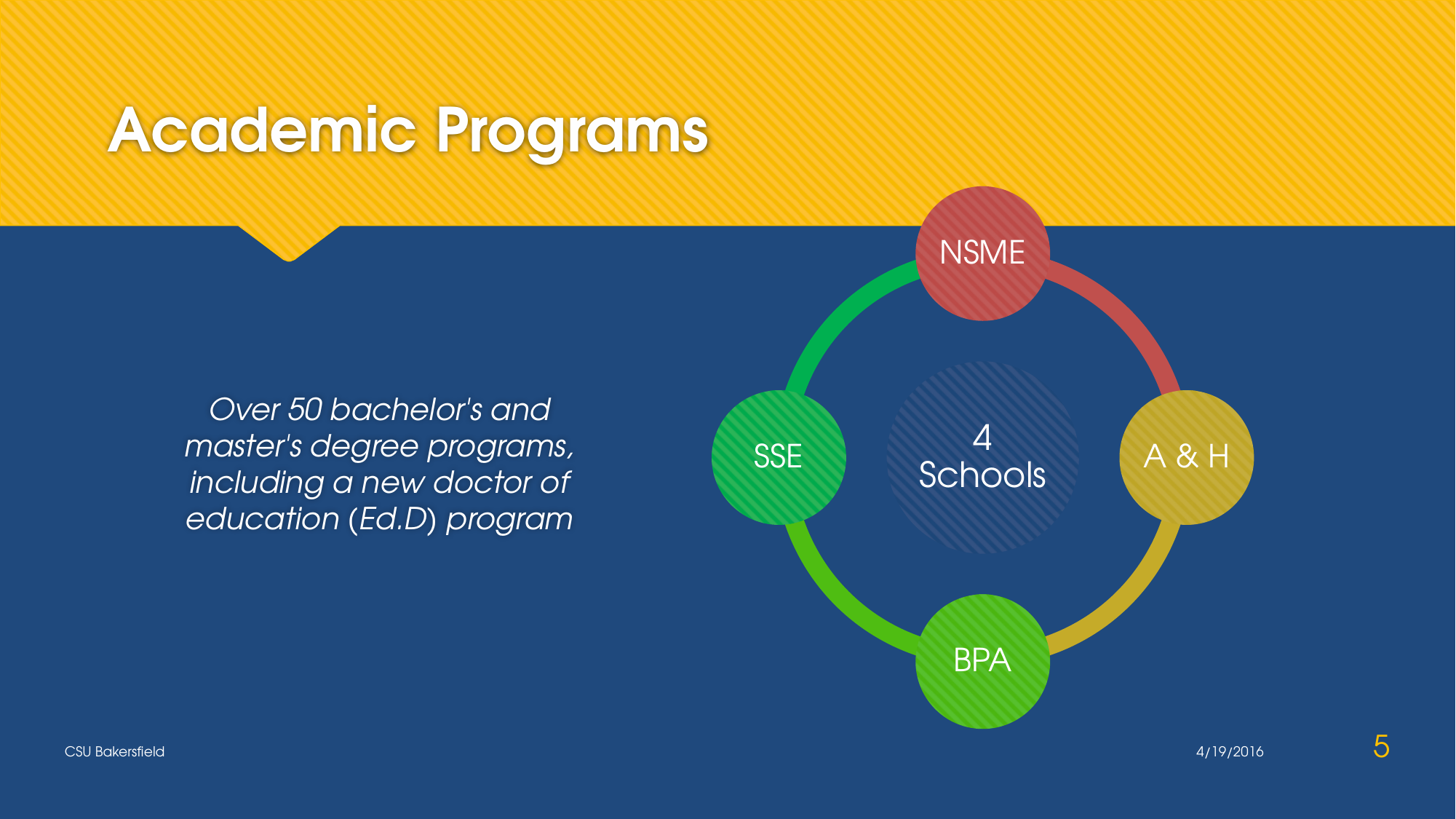

# Academic Programs
4 Schools
NSME
A & H
BPA
SSE
Over 50 bachelor's and master's degree programs, including a new doctor of education (Ed.D) program
5
CSU Bakersfield
4/19/2016